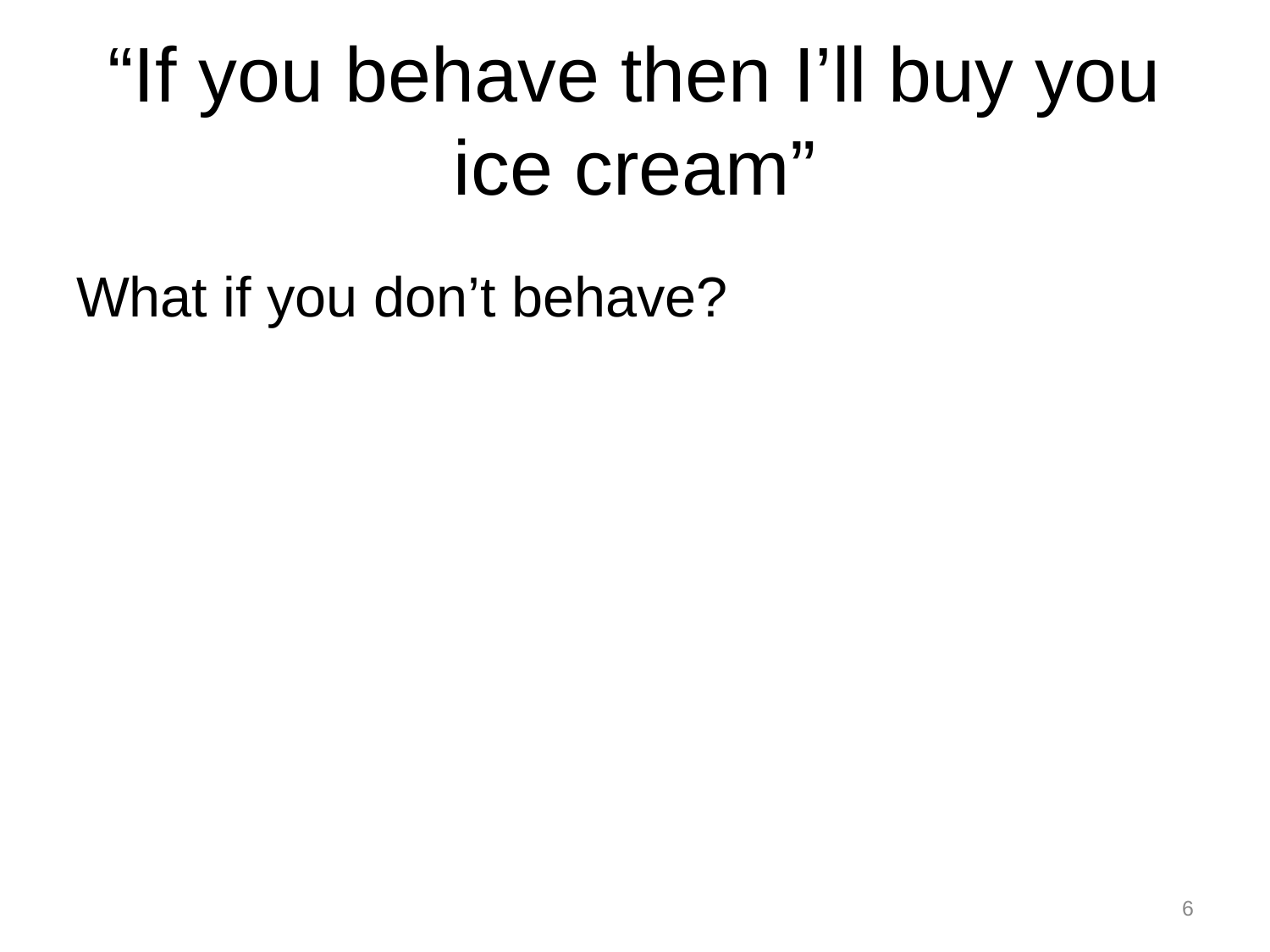

# “If you behave then I’ll buy you ice cream”
What if you don’t behave?
6